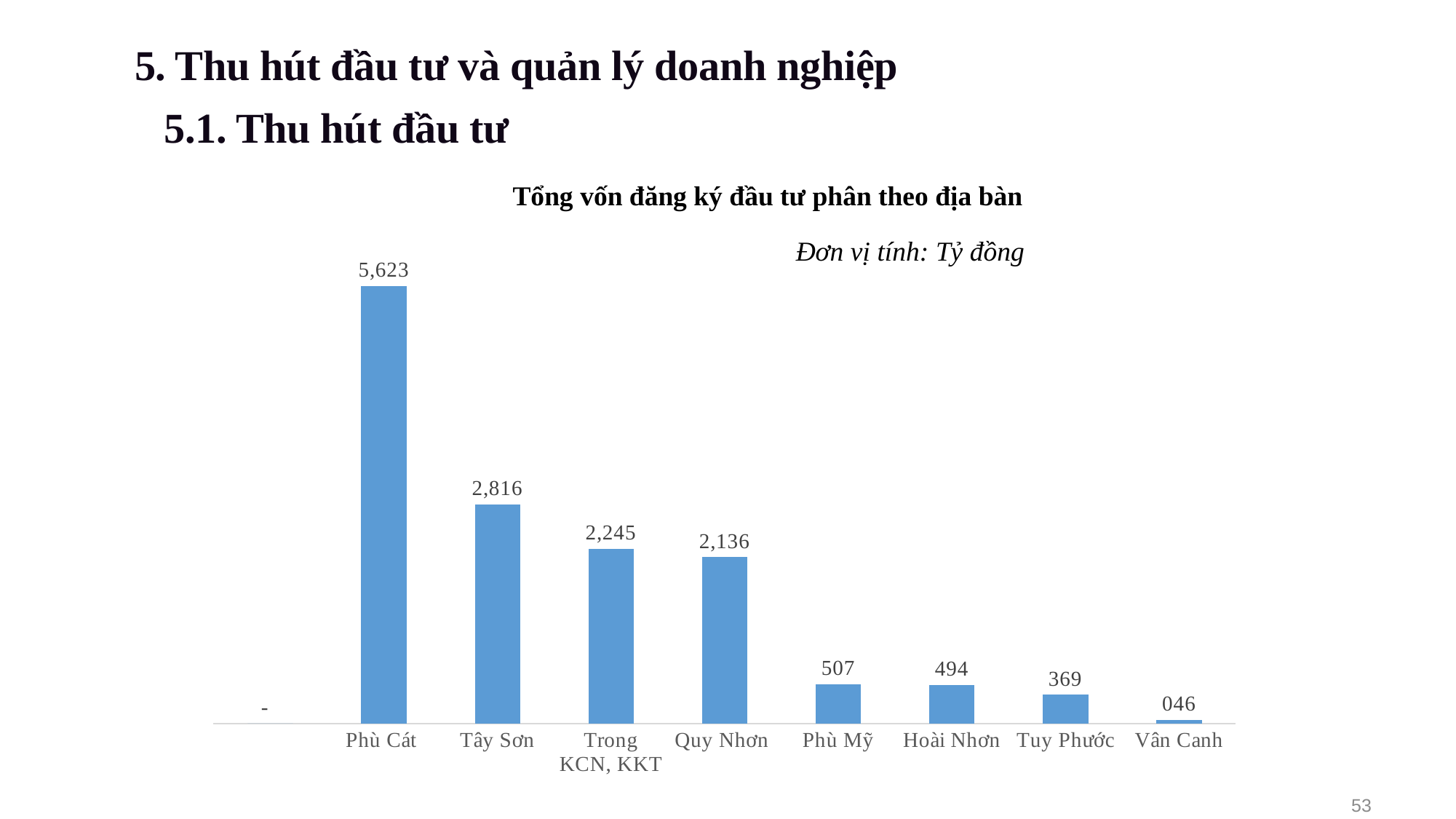

5. Thu hút đầu tư và quản lý doanh nghiệp
5.1. Thu hút đầu tư
Tổng vốn đăng ký đầu tư phân theo địa bàn

Đơn vị tính: Tỷ đồng

### Chart

| Category |  Tổng vốn đăng ký  |
|---|---|
|  | 0.0 |
| Phù Cát  | 5623.08 |
| Tây Sơn | 2815.78 |
| Trong KCN, KKT | 2244.55 |
| Quy Nhơn  | 2136.29 |
| Phù Mỹ | 507.41 |
| Hoài Nhơn | 493.91 |
| Tuy Phước | 368.73 |
| Vân Canh | 45.57 |
53